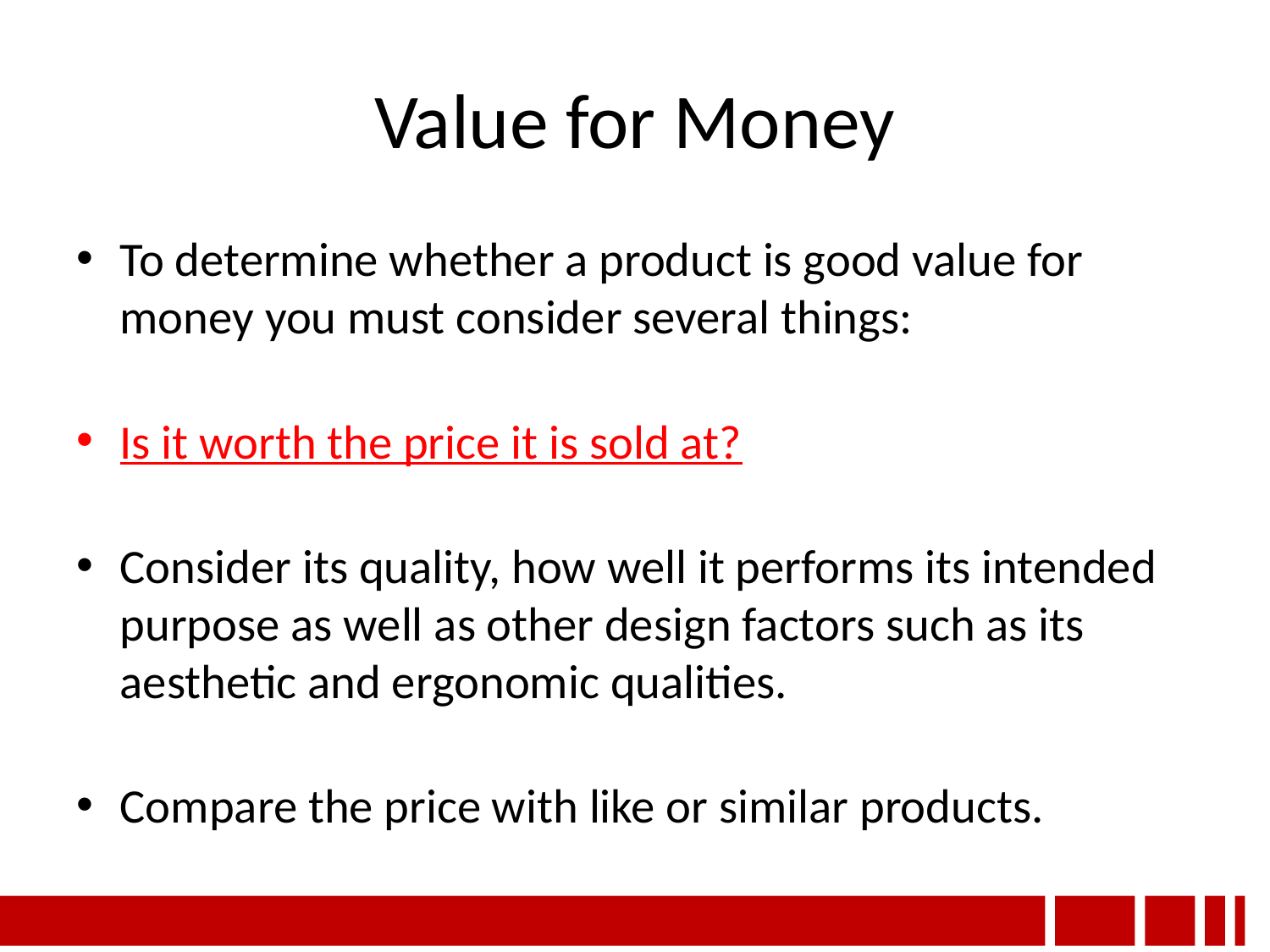

# Value for Money
To determine whether a product is good value for money you must consider several things:
Is it worth the price it is sold at?
Consider its quality, how well it performs its intended purpose as well as other design factors such as its aesthetic and ergonomic qualities.
Compare the price with like or similar products.